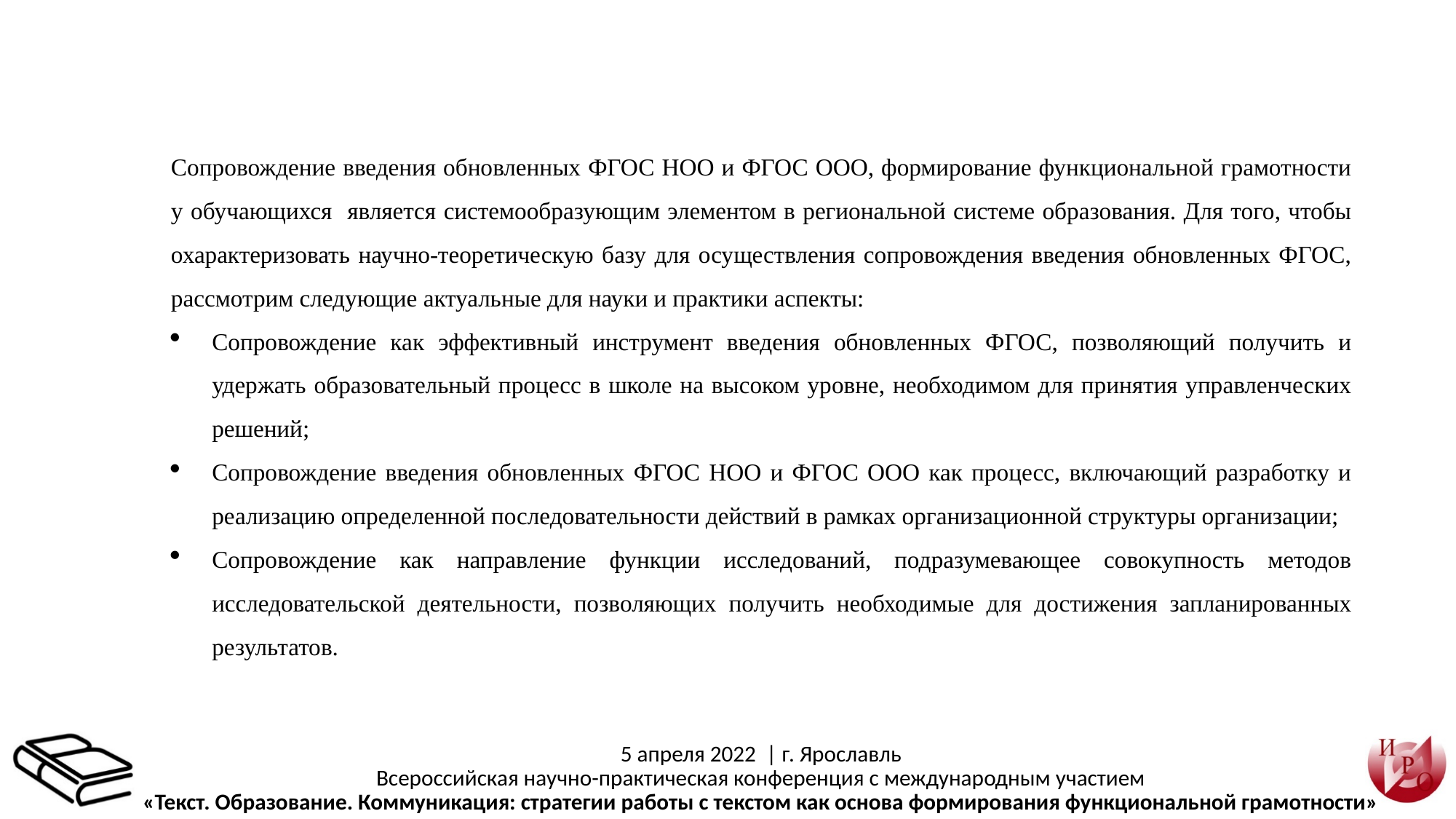

Сопровождение введения обновленных ФГОС НОО и ФГОС ООО, формирование функциональной грамотности у обучающихся  является системообразующим элементом в региональной системе образования. Для того, чтобы охарактеризовать научно-теоретическую базу для осуществления сопровождения введения обновленных ФГОС, рассмотрим следующие актуальные для науки и практики аспекты:
Сопровождение как эффективный инструмент введения обновленных ФГОС, позволяющий получить и удержать образовательный процесс в школе на высоком уровне, необходимом для принятия управленческих решений;
Сопровождение введения обновленных ФГОС НОО и ФГОС ООО как процесс, включающий разработку и реализацию определенной последовательности действий в рамках организационной структуры организации;
Сопровождение как направление функции исследований, подразумевающее совокупность методов исследовательской деятельности, позволяющих получить необходимые для достижения запланированных результатов.